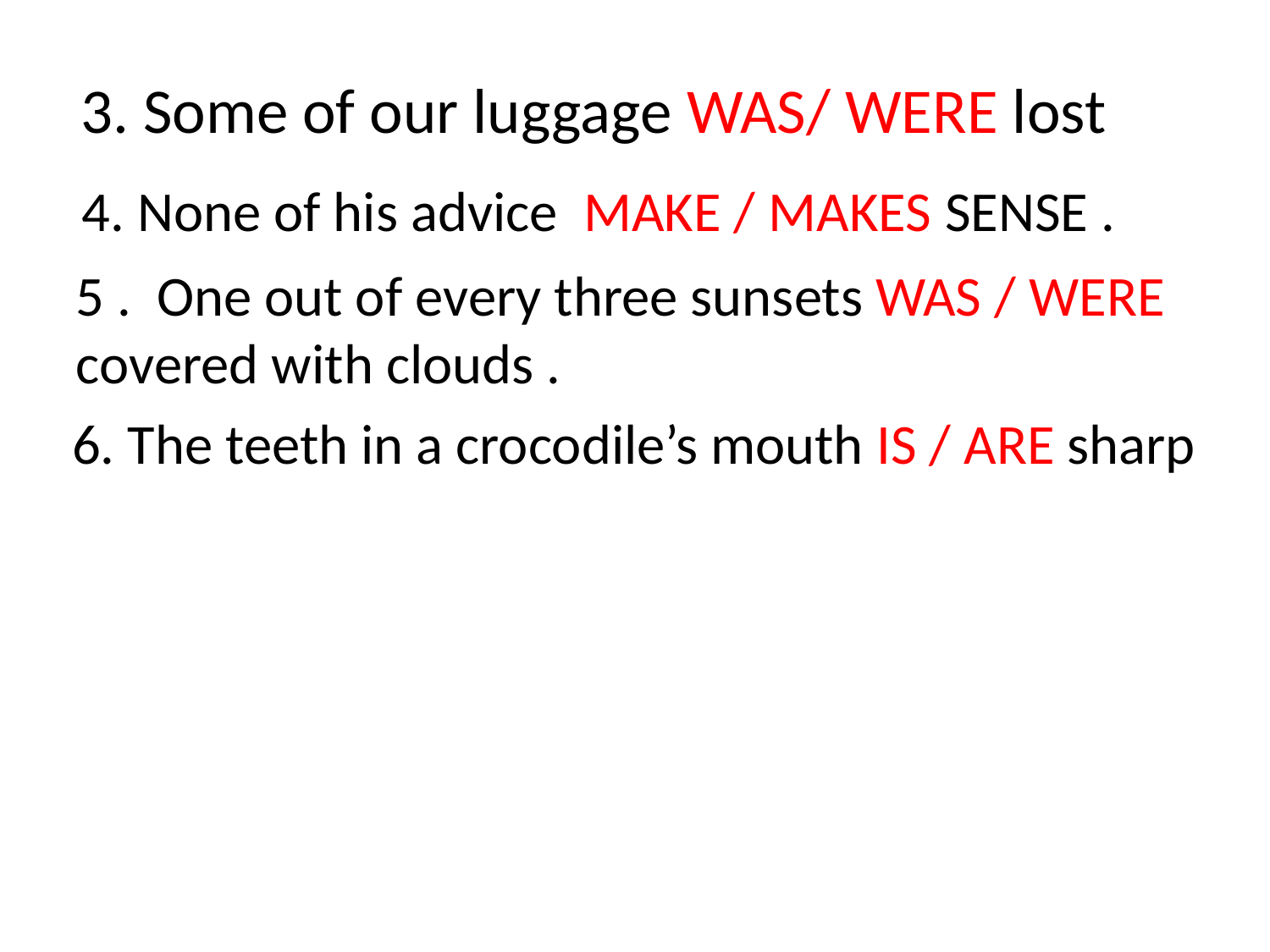

3. Some of our luggage WAS/ WERE lost
4. None of his advice  MAKE / MAKES SENSE .
5 .  One out of every three sunsets WAS / WERE covered with clouds .
6. The teeth in a crocodile’s mouth IS / ARE sharp